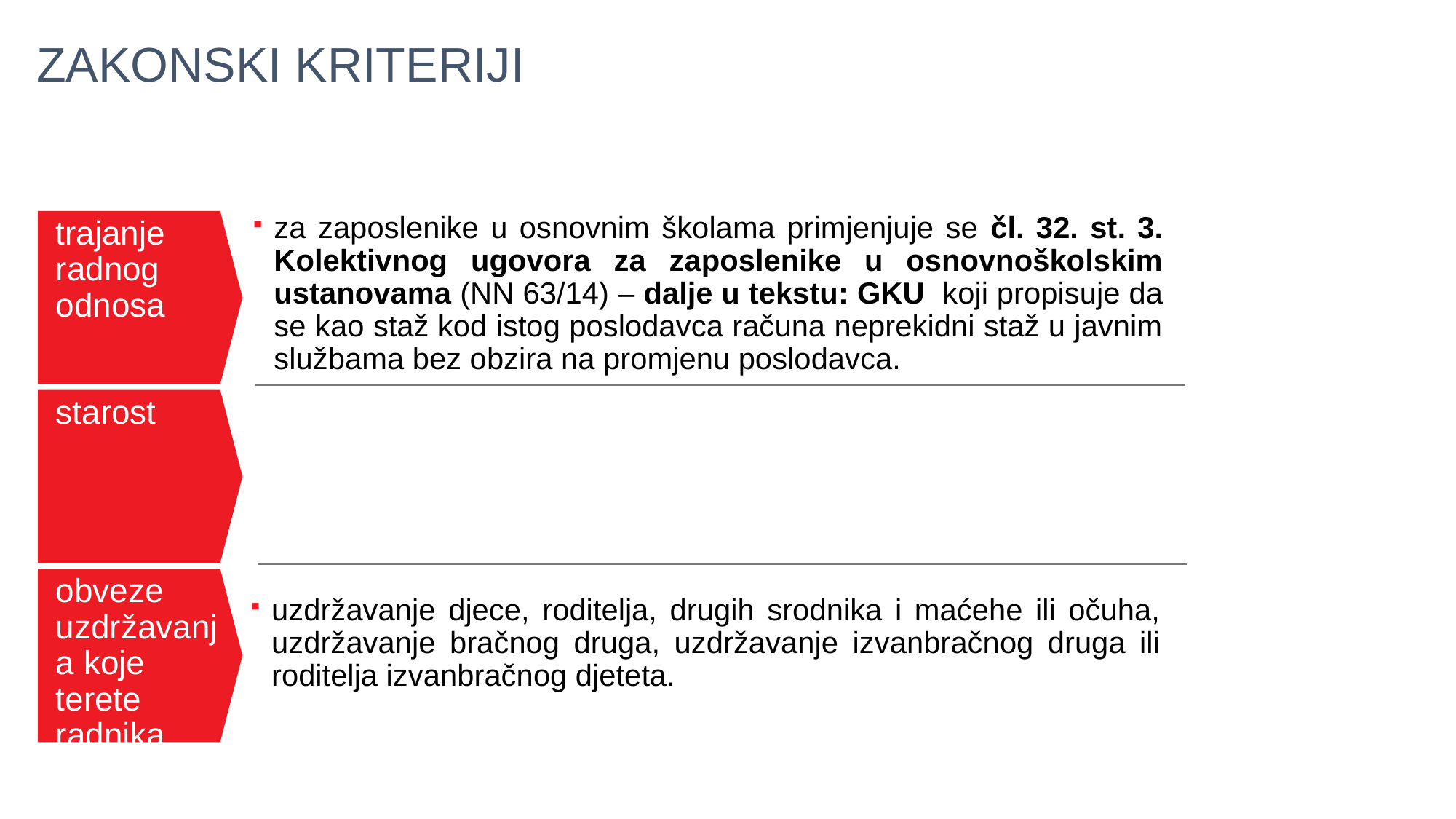

ZAKONSKI KRITERIJI
trajanje radnog odnosa
za zaposlenike u osnovnim školama primjenjuje se čl. 32. st. 3. Kolektivnog ugovora za zaposlenike u osnovnoškolskim ustanovama (NN 63/14) – dalje u tekstu: GKU  koji propisuje da se kao staž kod istog poslodavca računa neprekidni staž u javnim službama bez obzira na promjenu poslodavca.

starost

obveze uzdržavanja koje terete radnika
uzdržavanje djece, roditelja, drugih srodnika i maćehe ili očuha, uzdržavanje bračnog druga, uzdržavanje izvanbračnog druga ili roditelja izvanbračnog djeteta.